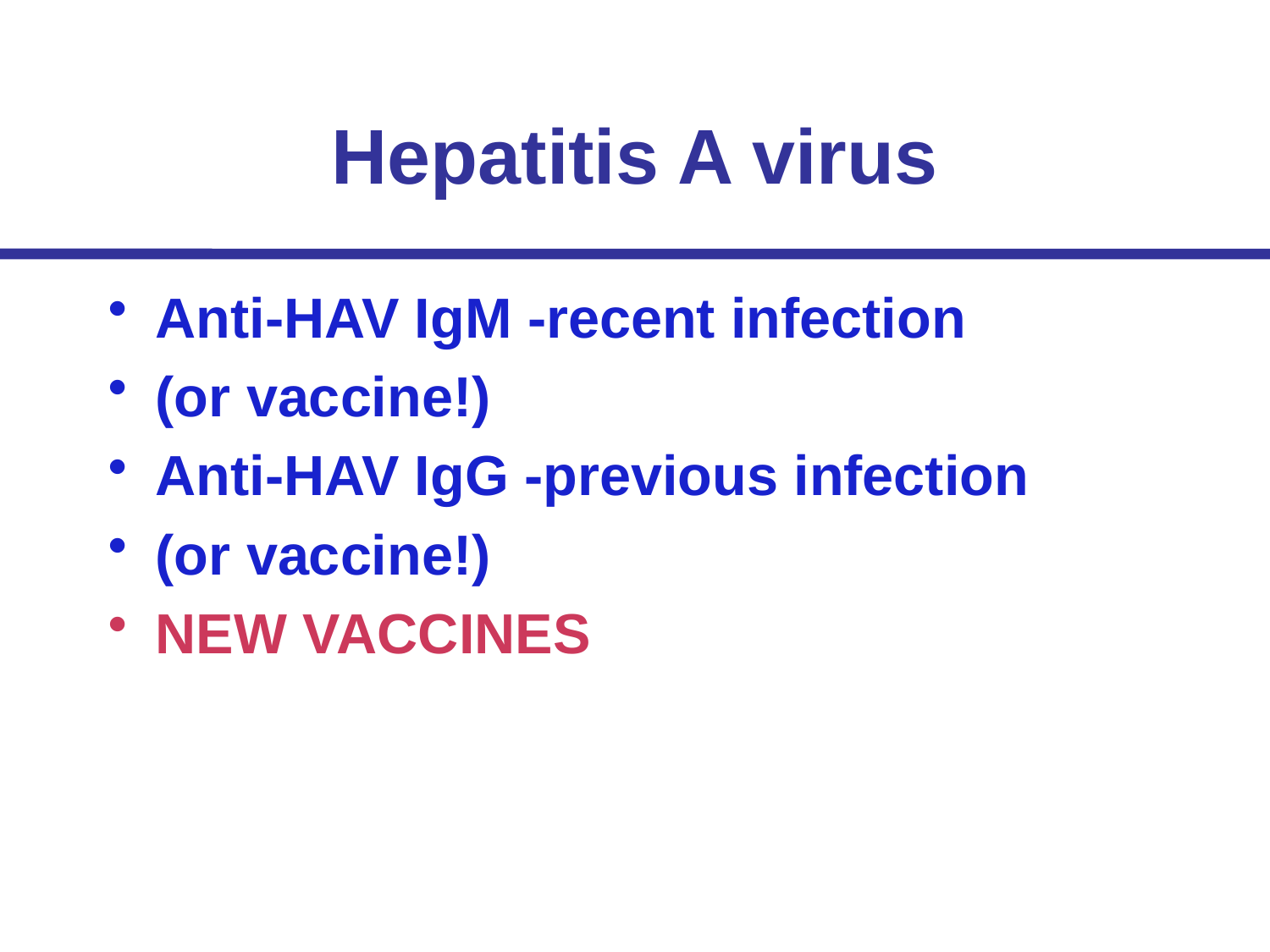

# Hepatitis A virus
Anti-HAV IgM -recent infection
(or vaccine!)
Anti-HAV IgG -previous infection
(or vaccine!)
NEW VACCINES